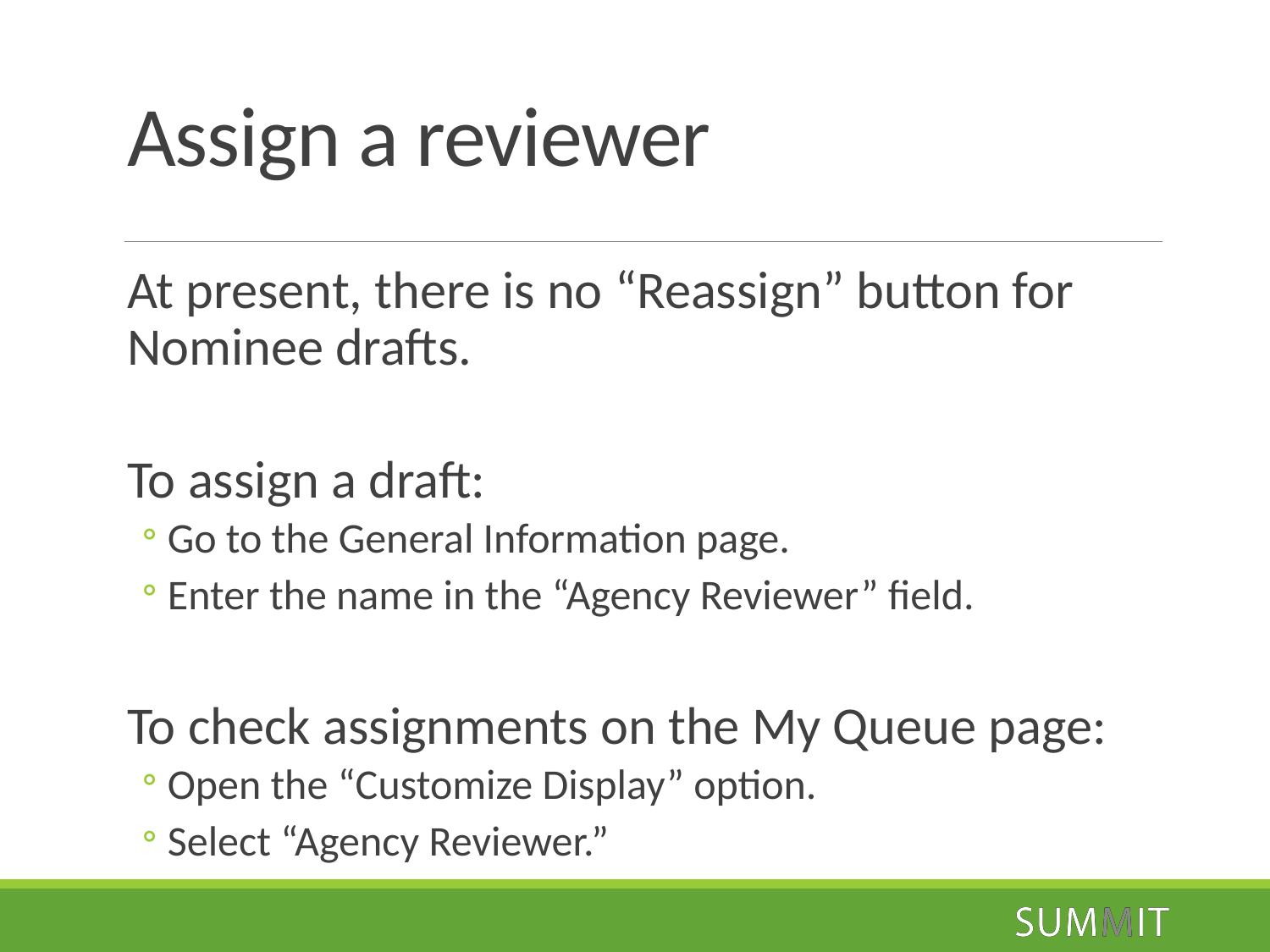

# Assign a reviewer
At present, there is no “Reassign” button for Nominee drafts.

To assign a draft:
Go to the General Information page.
Enter the name in the “Agency Reviewer” field.

To check assignments on the My Queue page:
Open the “Customize Display” option.
Select “Agency Reviewer.”